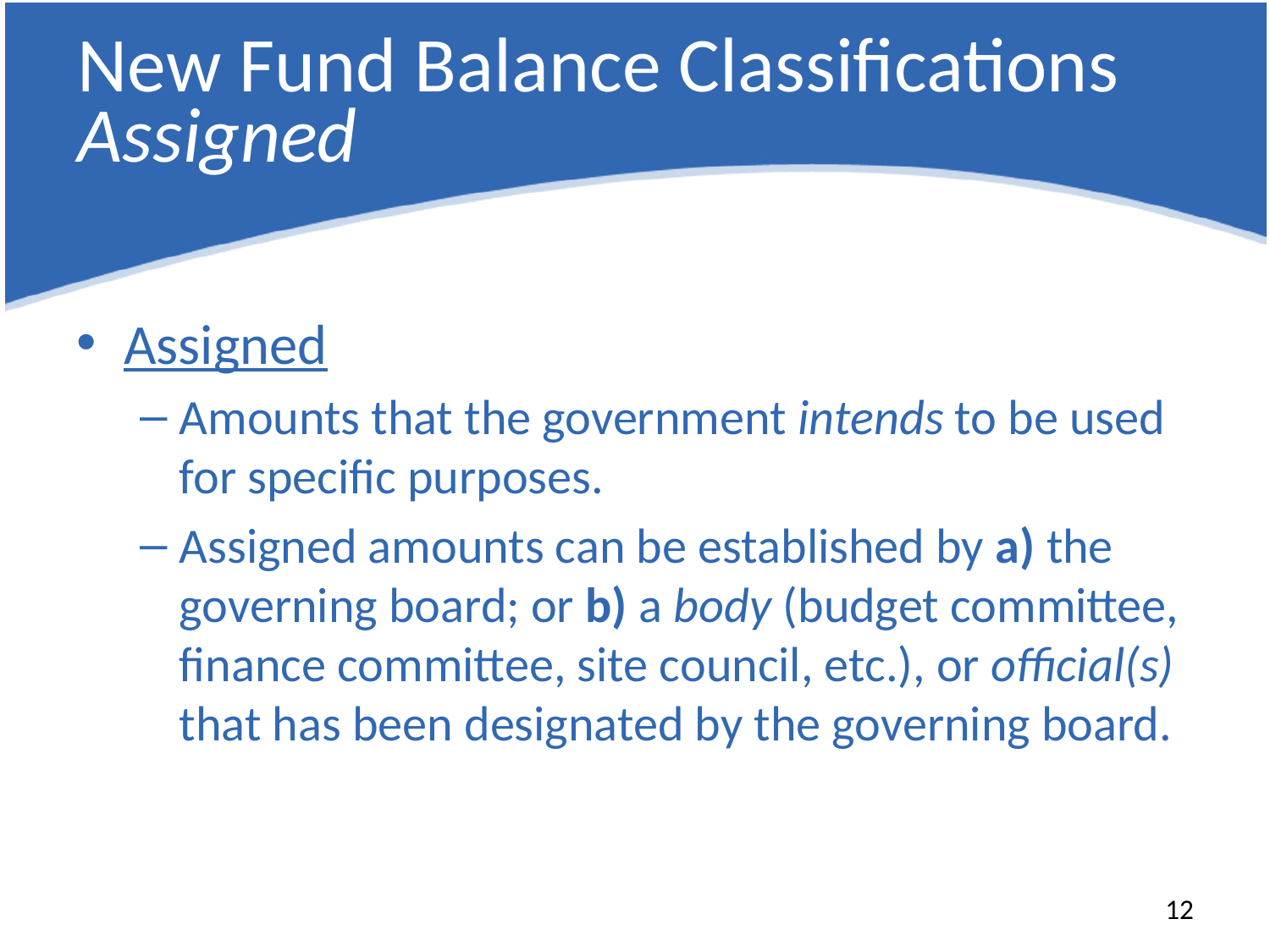

# New Fund Balance Classifications Assigned
Assigned
Amounts that the government intends to be used for specific purposes.
Assigned amounts can be established by a) the governing board; or b) a body (budget committee, finance committee, site council, etc.), or official(s) that has been designated by the governing board.
12